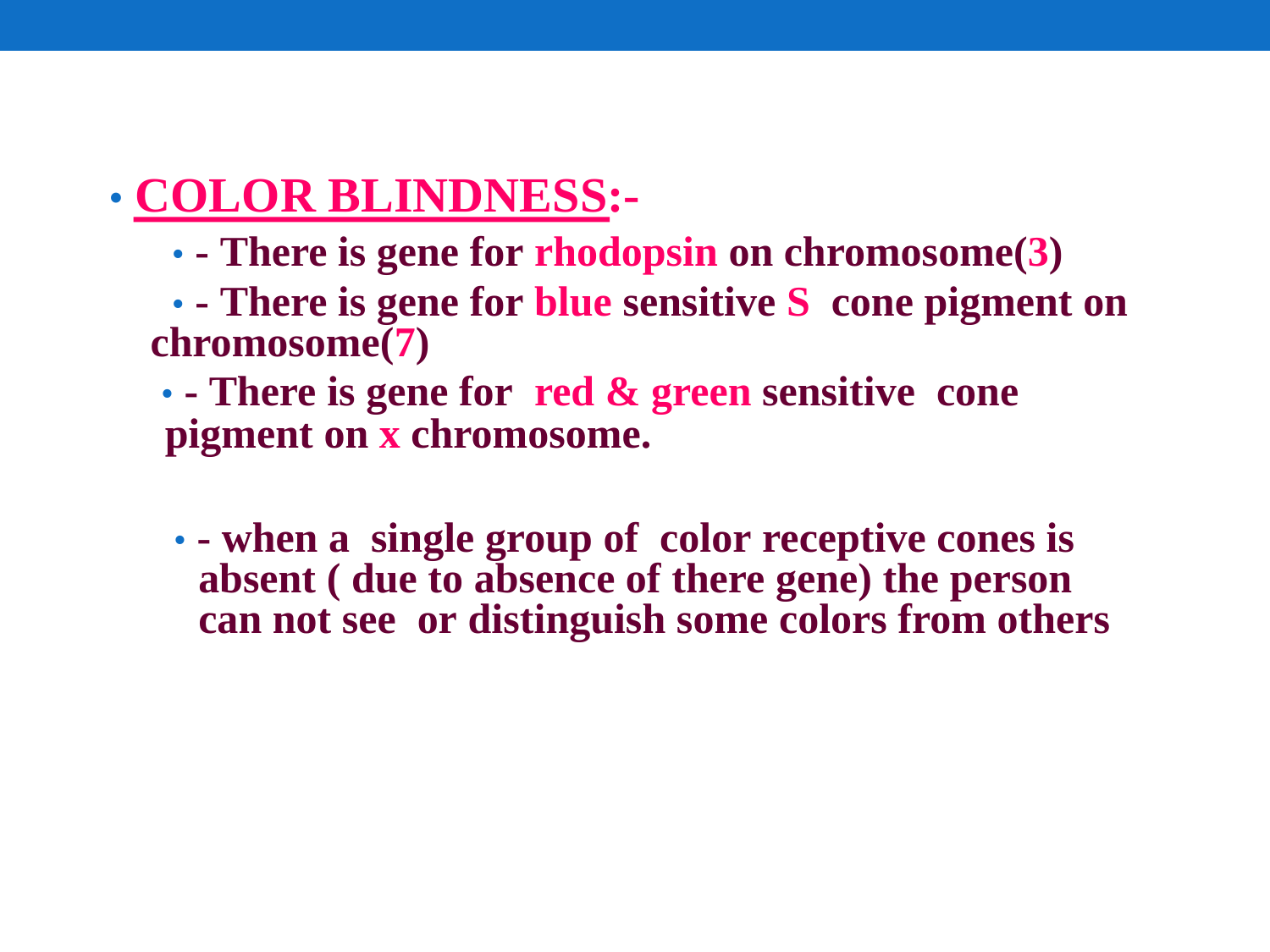

• COLOR BLINDNESS:-

• - There is gene for rhodopsin on chromosome(3)
• - There is gene for blue sensitive S  cone pigment on
chromosome(7)
• - There is gene for  red & green sensitive  cone
pigment on x chromosome.
• - when a  single group of  color receptive cones is
	absent ( due to absence of there gene) the person
	can not see  or distinguish some colors from others